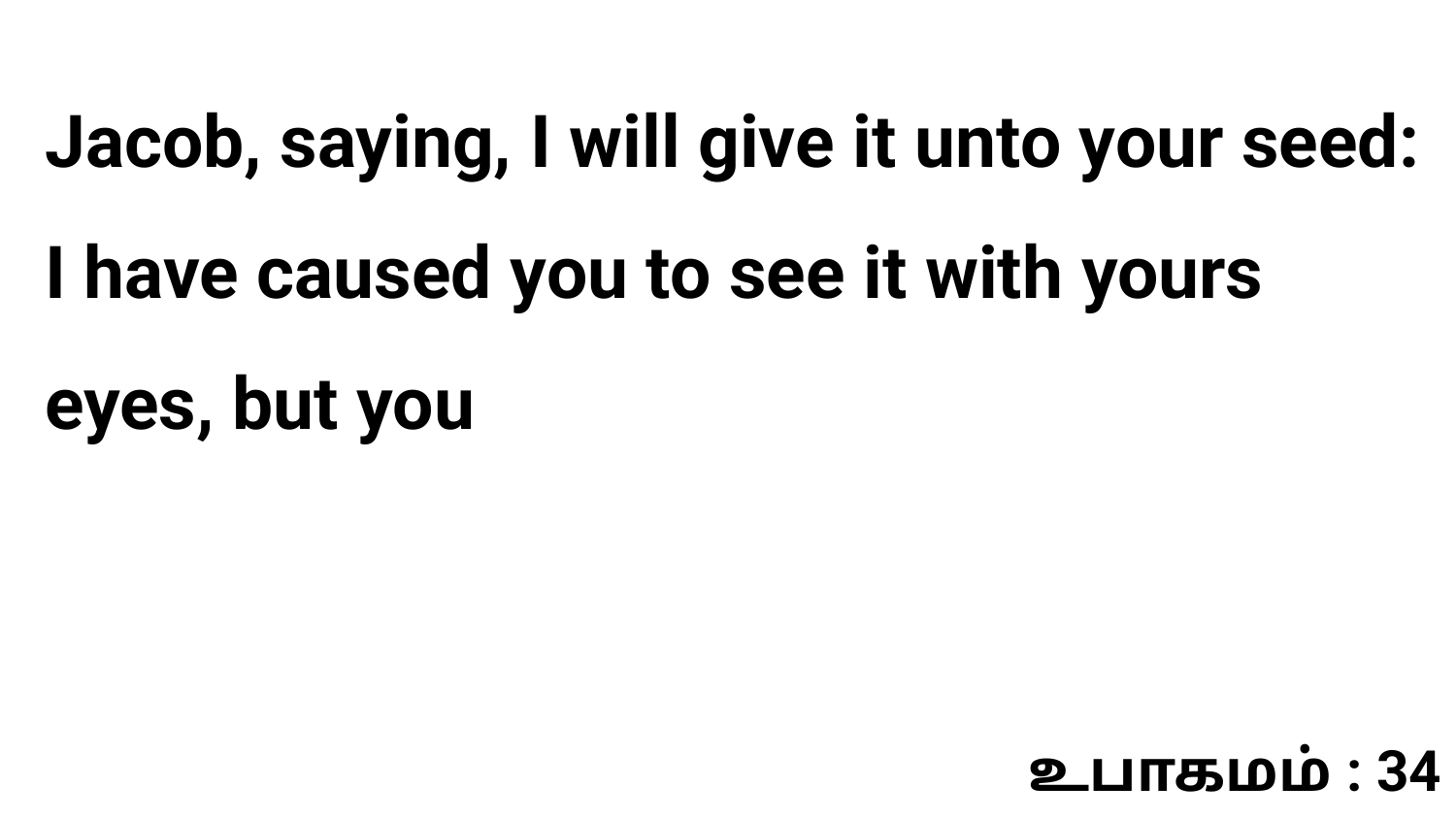

Jacob, saying, I will give it unto your seed: I have caused you to see it with yours eyes, but you
உபாகமம் : 34